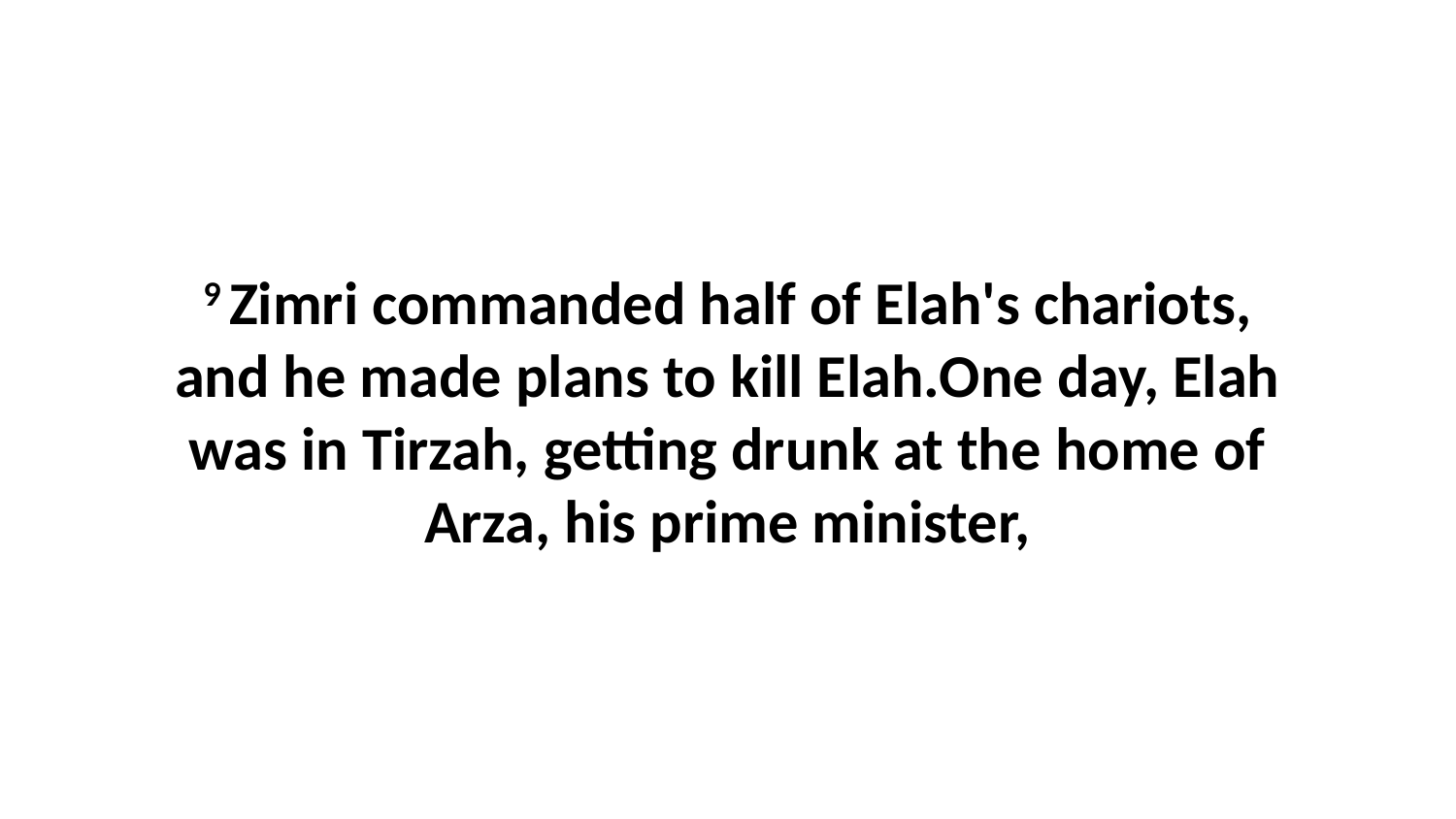

9 Zimri commanded half of Elah's chariots, and he made plans to kill Elah.One day, Elah was in Tirzah, getting drunk at the home of Arza, his prime minister,